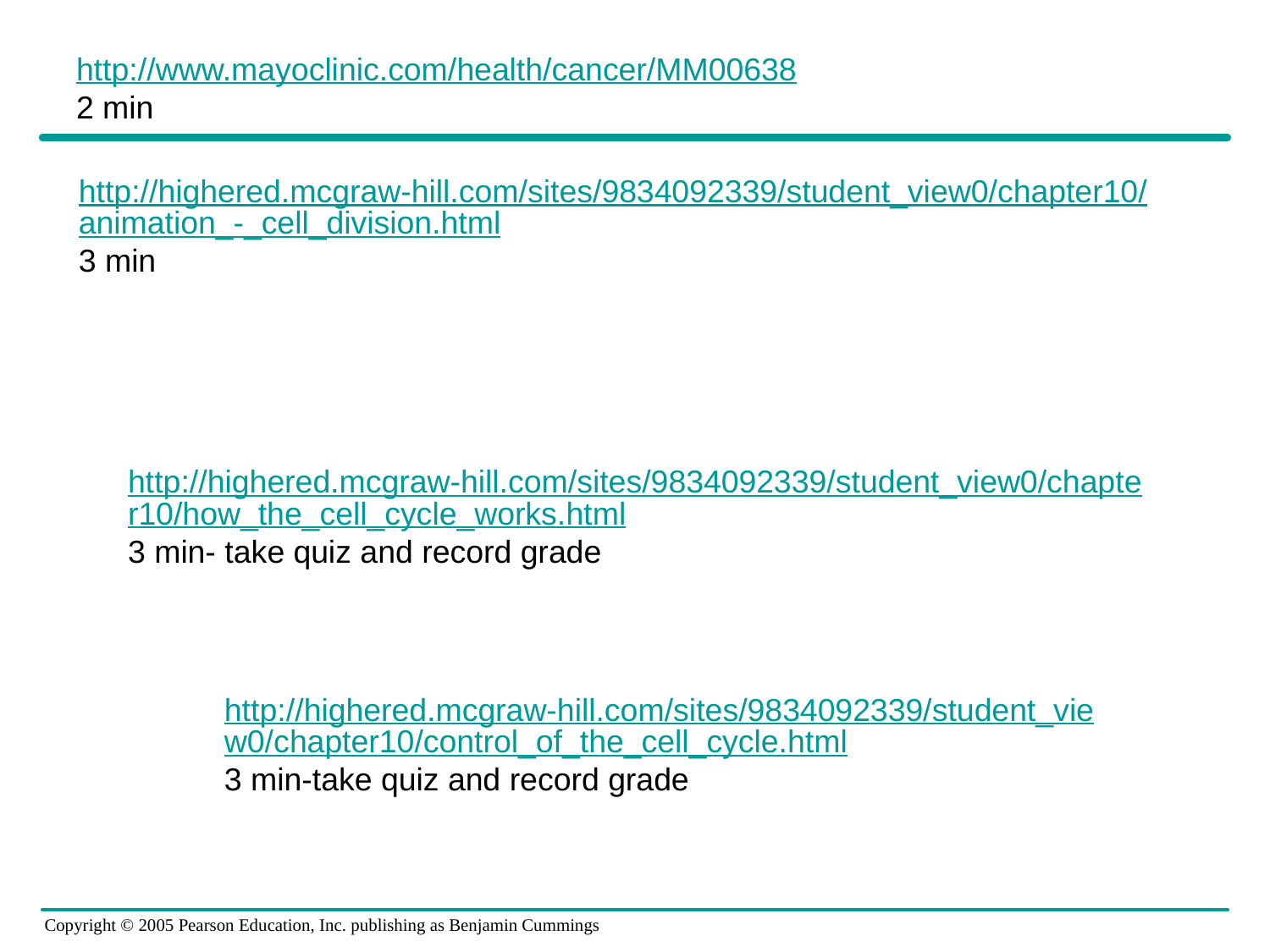

http://www.mayoclinic.com/health/cancer/MM00638
2 min
http://highered.mcgraw-hill.com/sites/9834092339/student_view0/chapter10/animation_-_cell_division.html
3 min
http://highered.mcgraw-hill.com/sites/9834092339/student_view0/chapter10/how_the_cell_cycle_works.html
3 min- take quiz and record grade

http://highered.mcgraw-hill.com/sites/9834092339/student_view0/chapter10/control_of_the_cell_cycle.html
3 min-take quiz and record grade